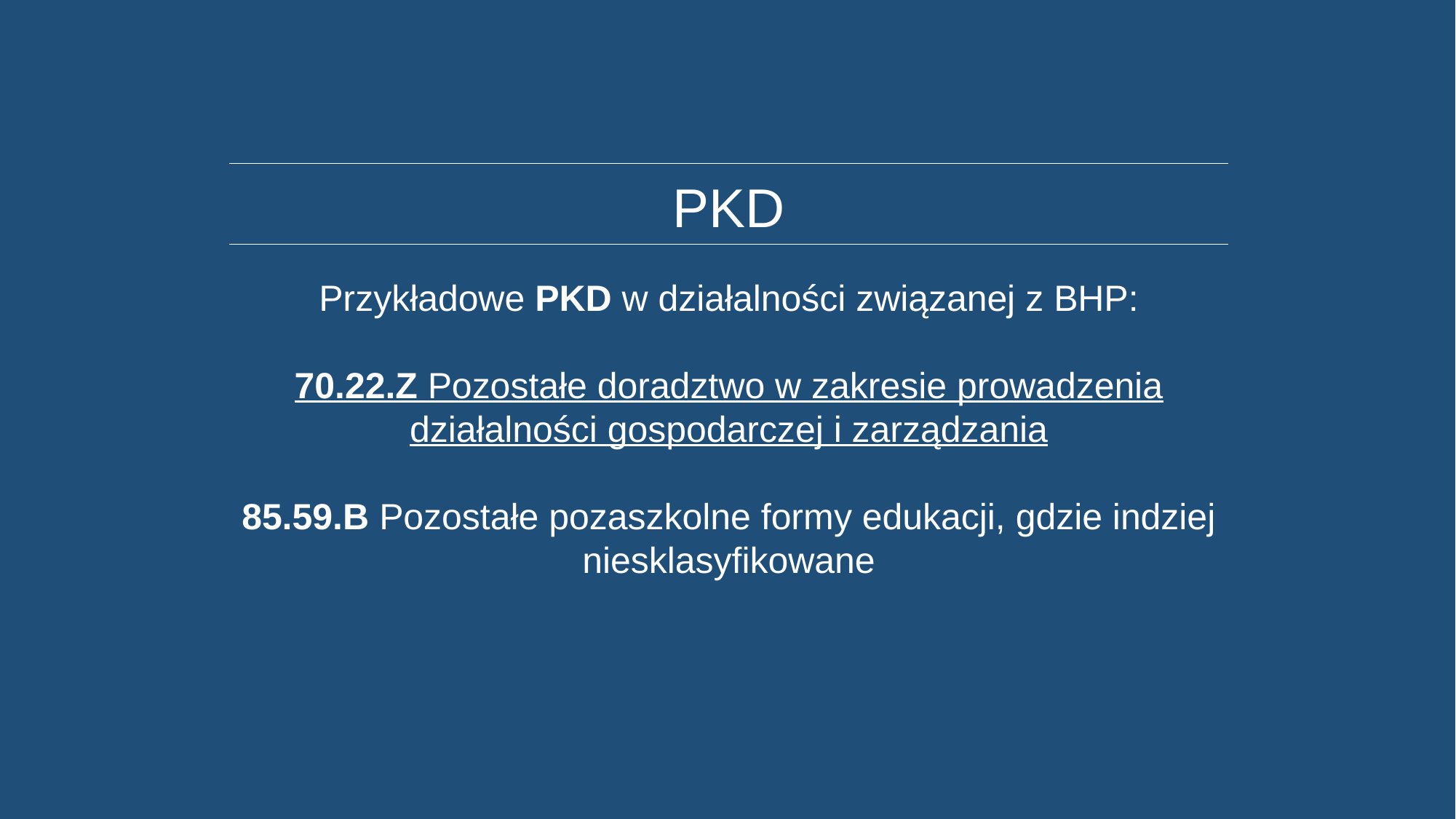

PKD
Przykładowe PKD w działalności związanej z BHP:

70.22.Z Pozostałe doradztwo w zakresie prowadzenia działalności gospodarczej i zarządzania

85.59.B Pozostałe pozaszkolne formy edukacji, gdzie indziej niesklasyfikowane